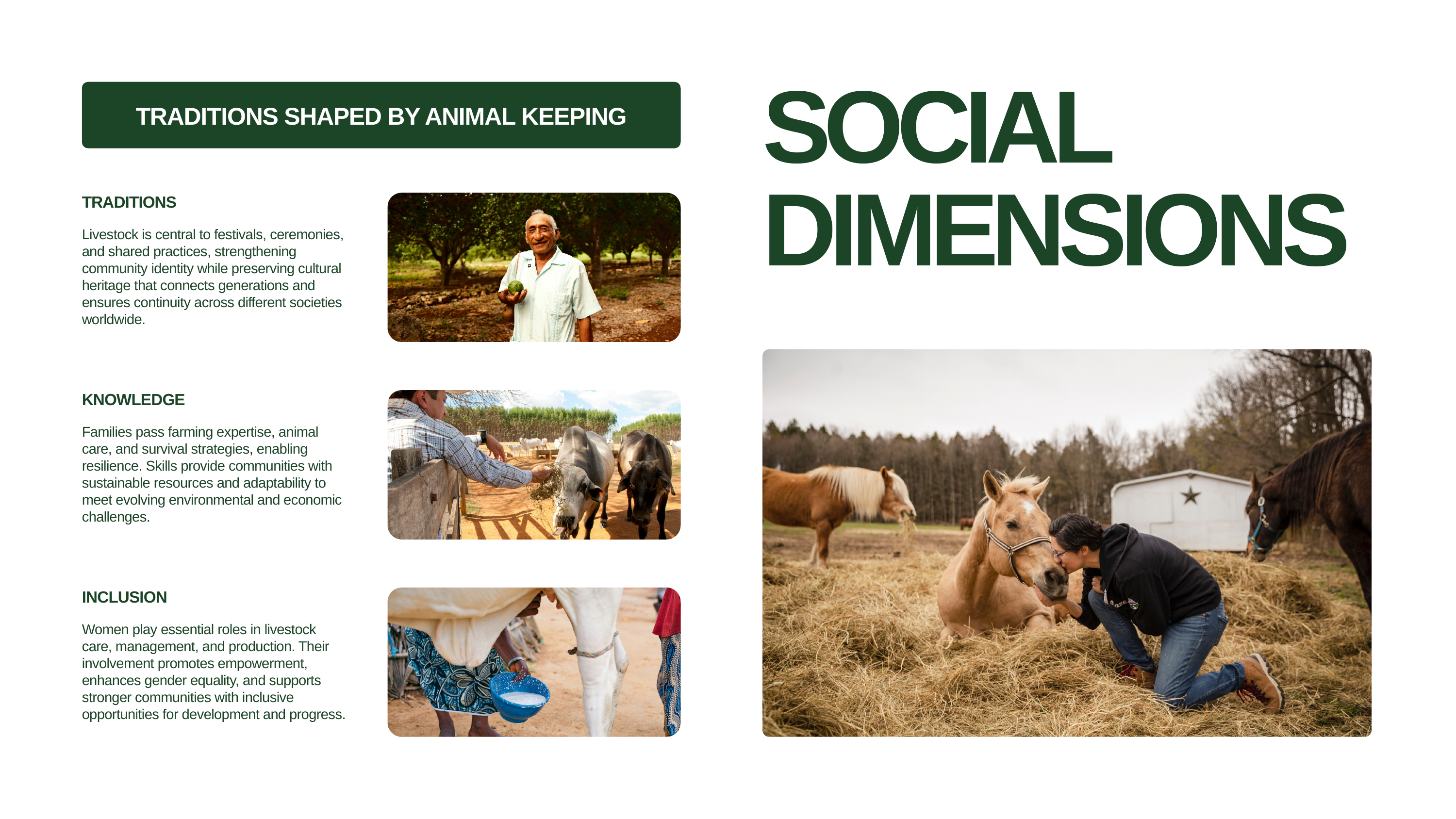

SOCIAL DIMENSIONS

TRADITIONS SHAPED BY ANIMAL KEEPING
TRADITIONS

Livestock is central to festivals, ceremonies, and shared practices, strengthening community identity while preserving cultural heritage that connects generations and ensures continuity across different societies worldwide.

KNOWLEDGE

Families pass farming expertise, animal care, and survival strategies, enabling resilience. Skills provide communities with sustainable resources and adaptability to meet evolving environmental and economic challenges.
INCLUSION

Women play essential roles in livestock care, management, and production. Their involvement promotes empowerment, enhances gender equality, and supports stronger communities with inclusive opportunities for development and progress.